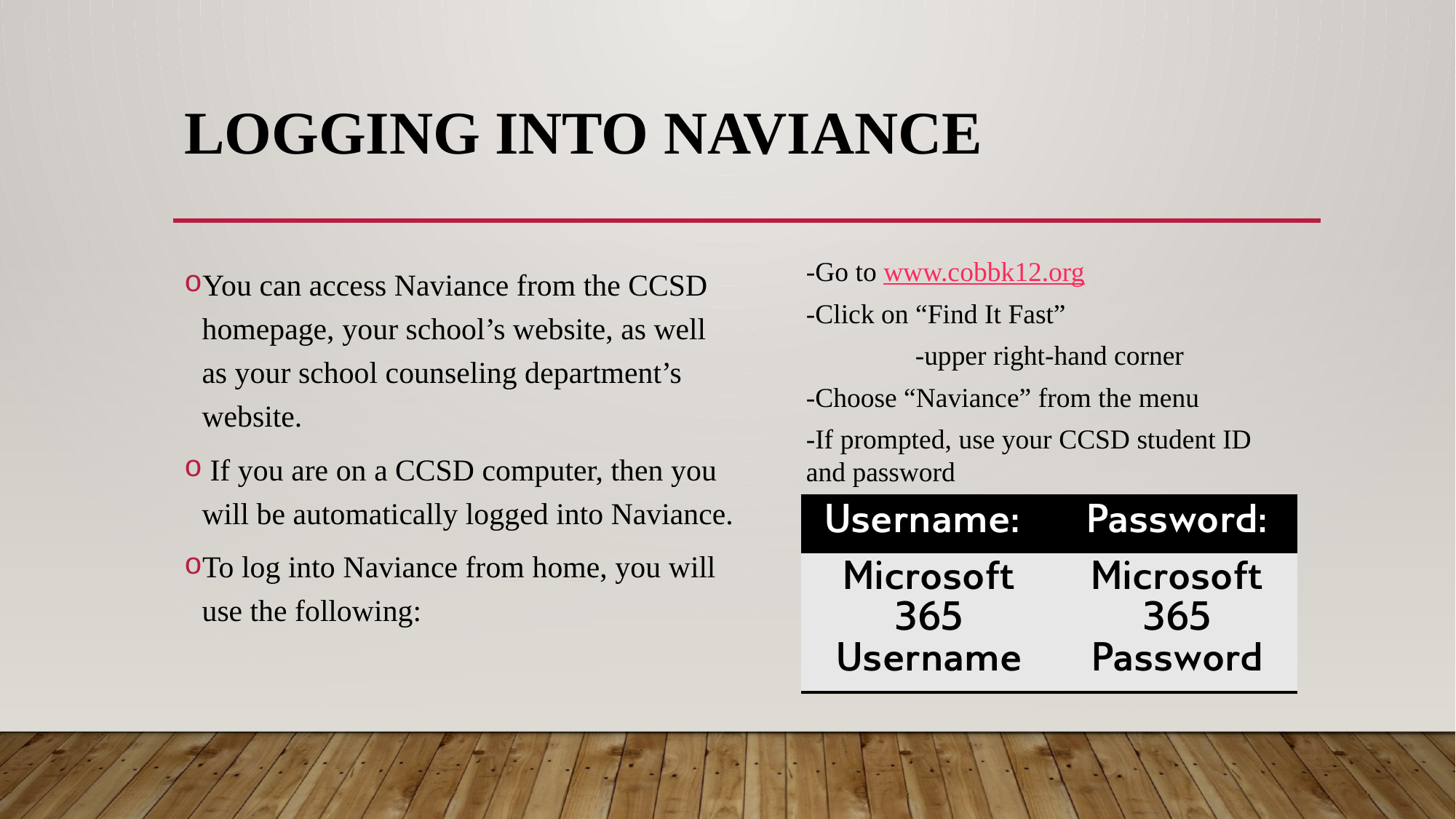

# Logging into Naviance
-Go to www.cobbk12.org
-Click on “Find It Fast”
	-upper right-hand corner
-Choose “Naviance” from the menu
-If prompted, use your CCSD student ID and password
You can access Naviance from the CCSD homepage, your school’s website, as well as your school counseling department’s website.
 If you are on a CCSD computer, then you will be automatically logged into Naviance.
To log into Naviance from home, you will use the following:

| Username: | Password: |
| --- | --- |
| Microsoft 365 Username | Microsoft 365 Password |